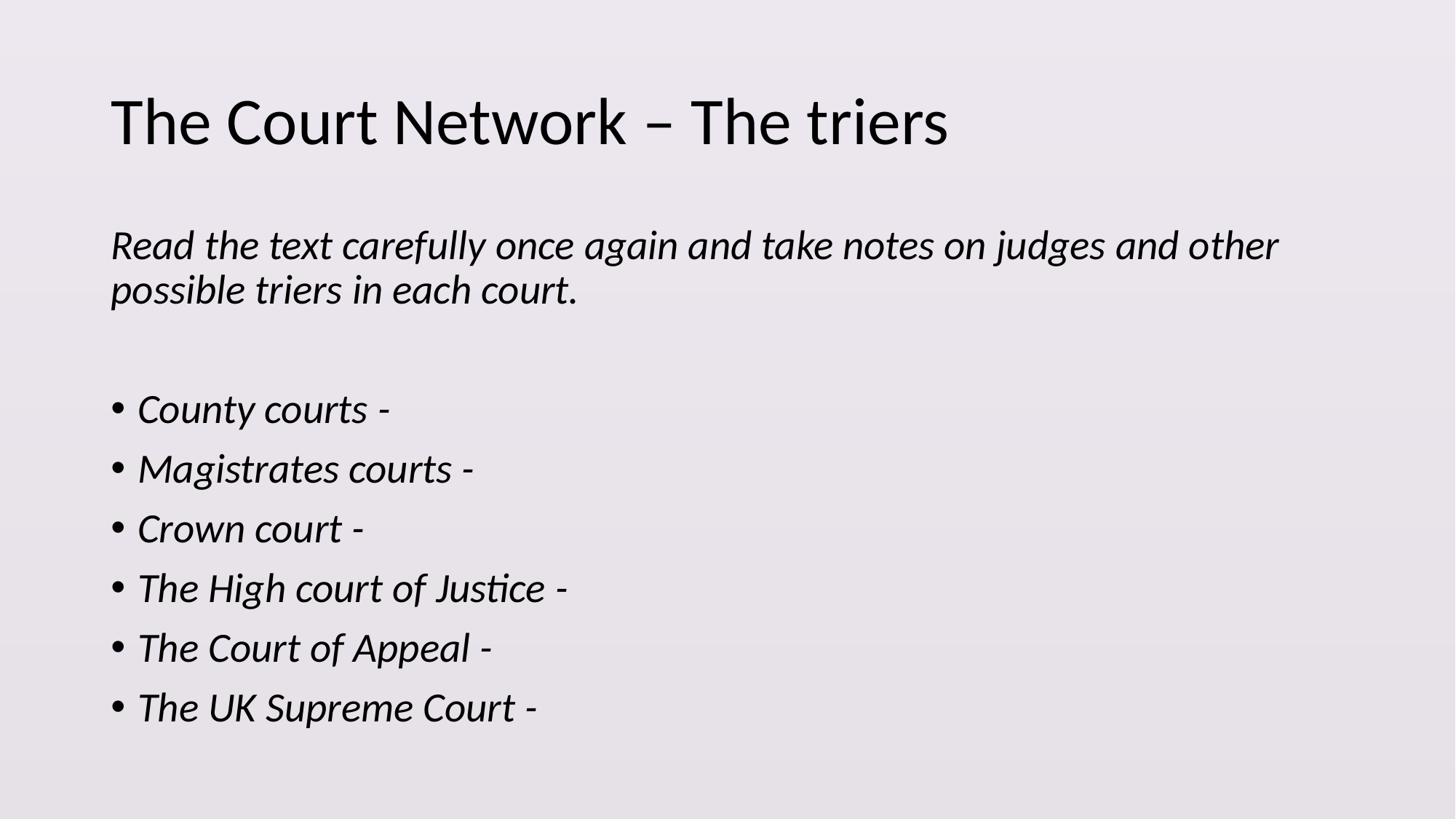

# The Court Network – The triers
Read the text carefully once again and take notes on judges and other possible triers in each court.

County courts -
Magistrates courts -
Crown court -
The High court of Justice -
The Court of Appeal -
The UK Supreme Court -